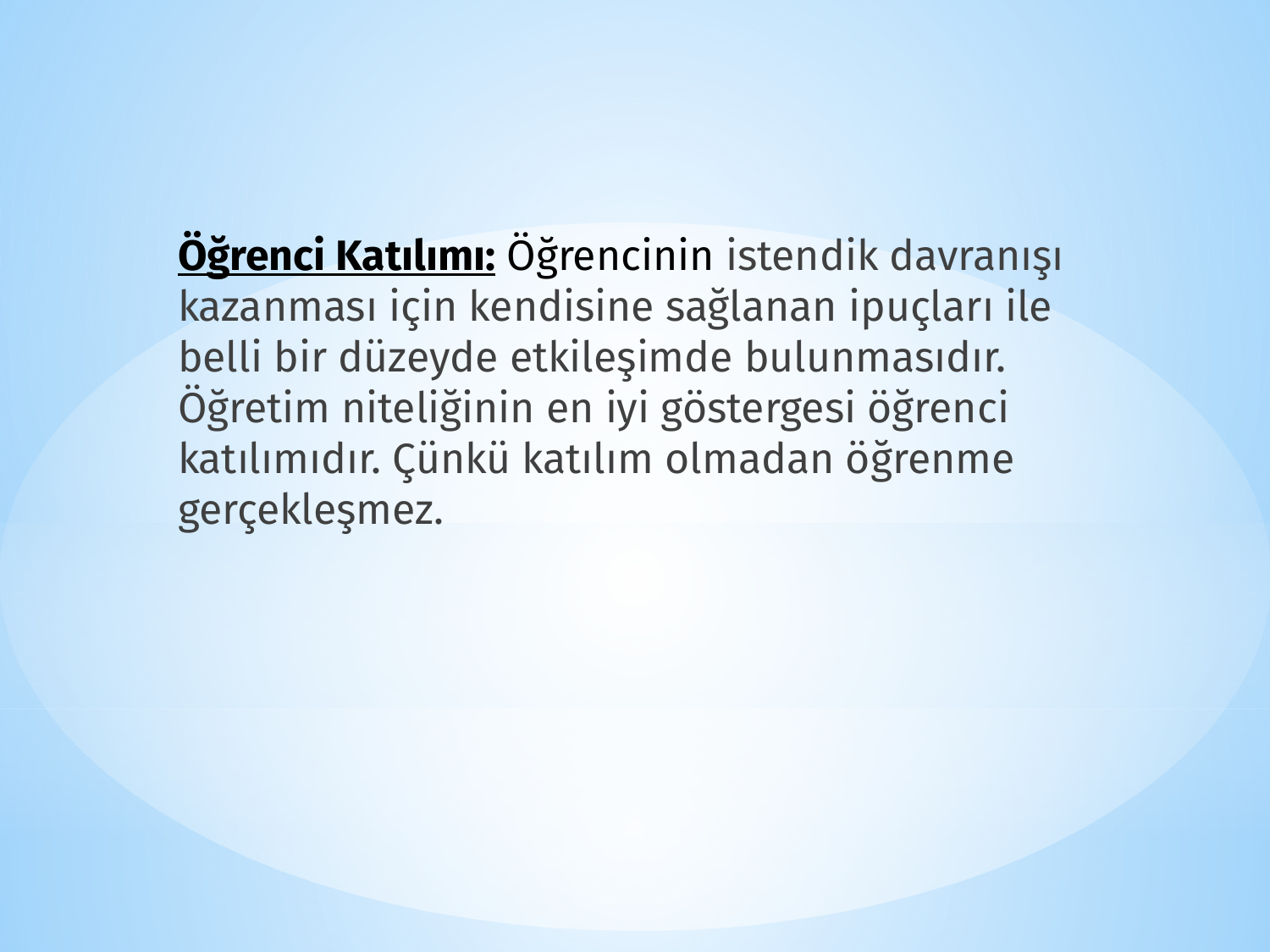

Öğrenci Katılımı: Öğrencinin istendik davranışı kazanması için kendisine sağlanan ipuçları ile belli bir düzeyde etkileşimde bulunmasıdır. Öğretim niteliğinin en iyi göstergesi öğrenci katılımıdır. Çünkü katılım olmadan öğrenme gerçekleşmez.